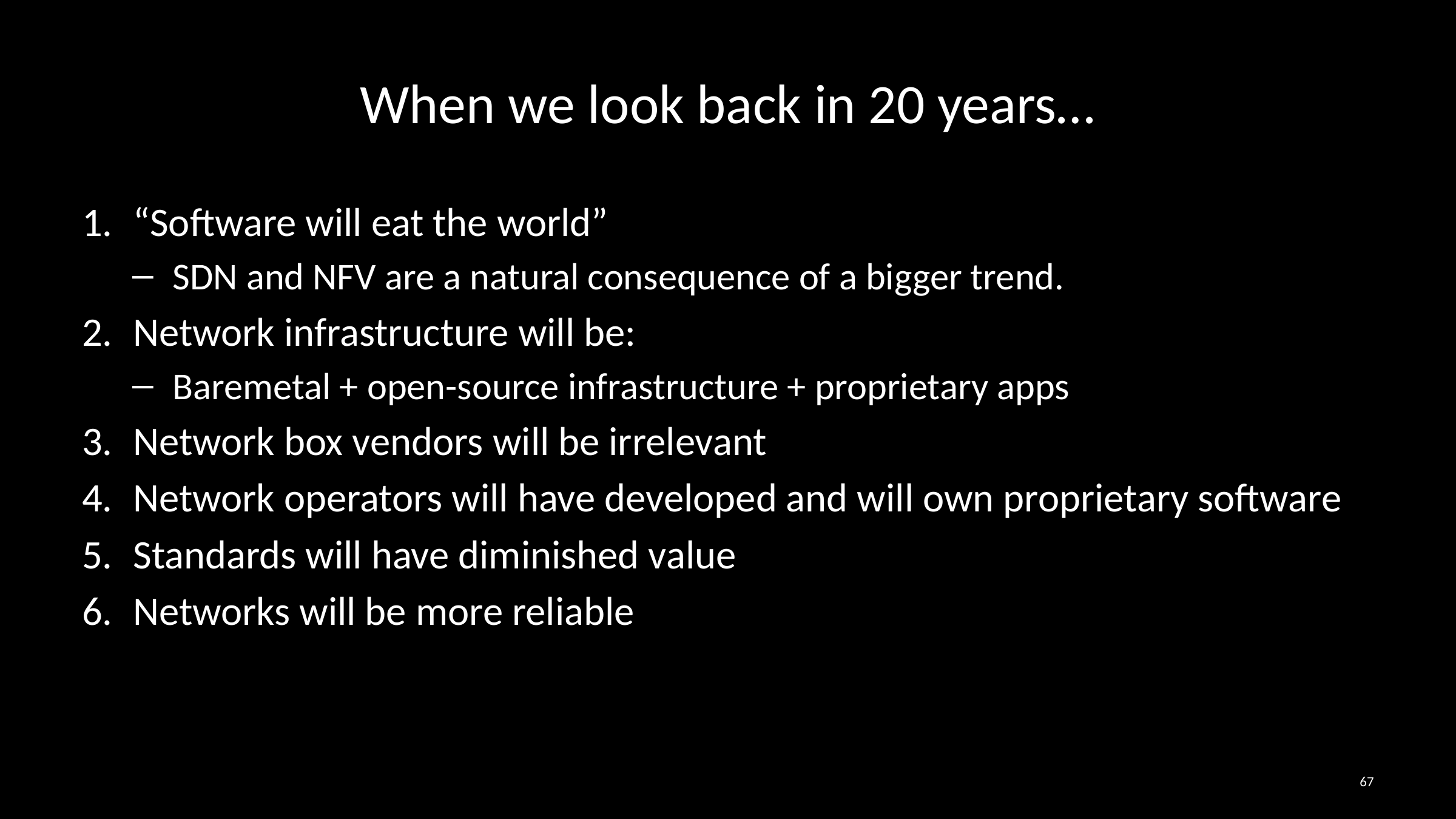

# When we look back in 20 years…
“Software will eat the world”
SDN and NFV are a natural consequence of a bigger trend.
Network infrastructure will be:
Baremetal + open-source infrastructure + proprietary apps
Network box vendors will be irrelevant
Network operators will have developed and will own proprietary software
Standards will have diminished value
Networks will be more reliable

67